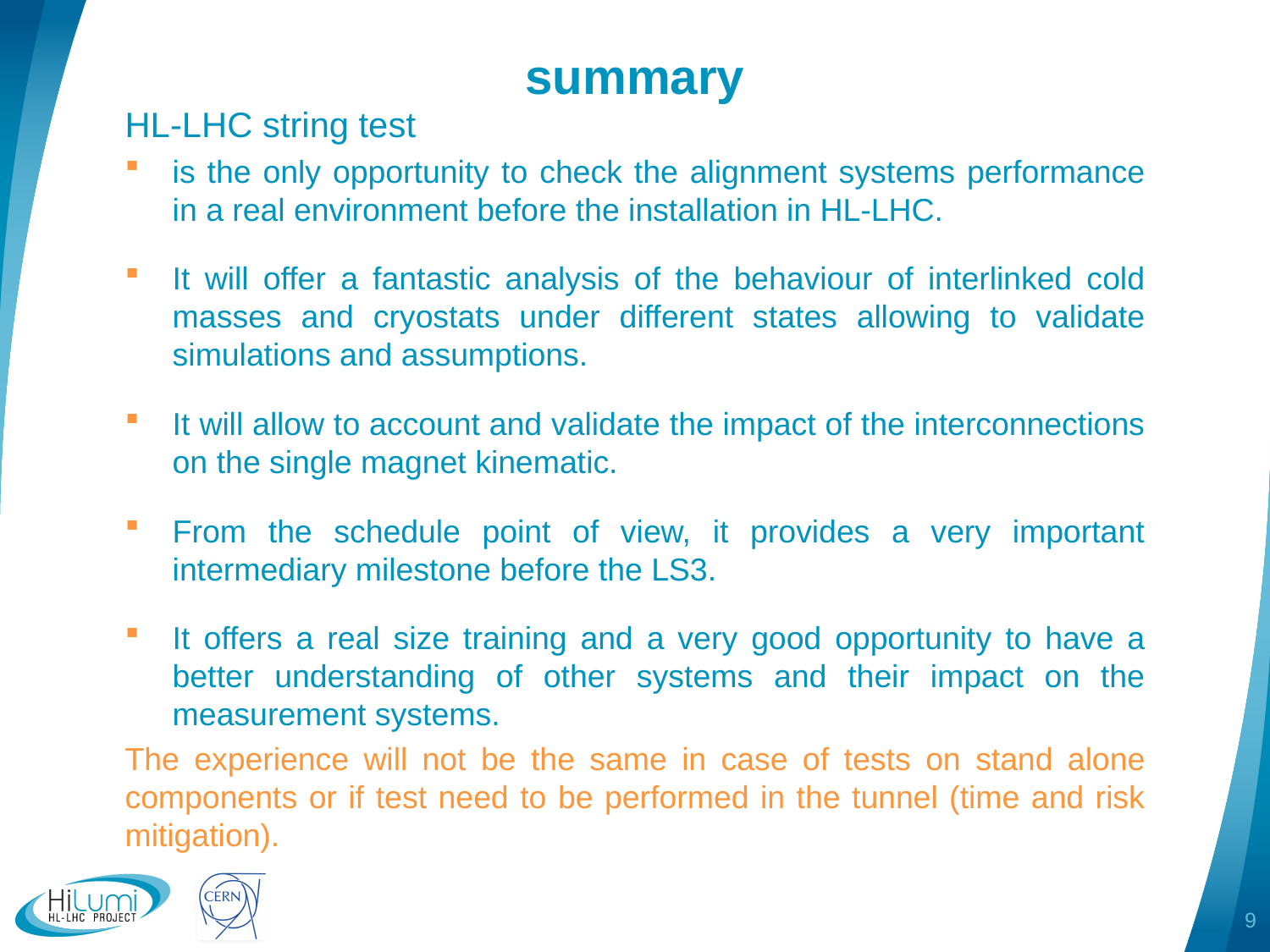

# summary
HL-LHC string test
is the only opportunity to check the alignment systems performance in a real environment before the installation in HL-LHC.

It will offer a fantastic analysis of the behaviour of interlinked cold masses and cryostats under different states allowing to validate simulations and assumptions.

It will allow to account and validate the impact of the interconnections on the single magnet kinematic.

From the schedule point of view, it provides a very important intermediary milestone before the LS3.

It offers a real size training and a very good opportunity to have a better understanding of other systems and their impact on the measurement systems.
The experience will not be the same in case of tests on stand alone components or if test need to be performed in the tunnel (time and risk mitigation).

9